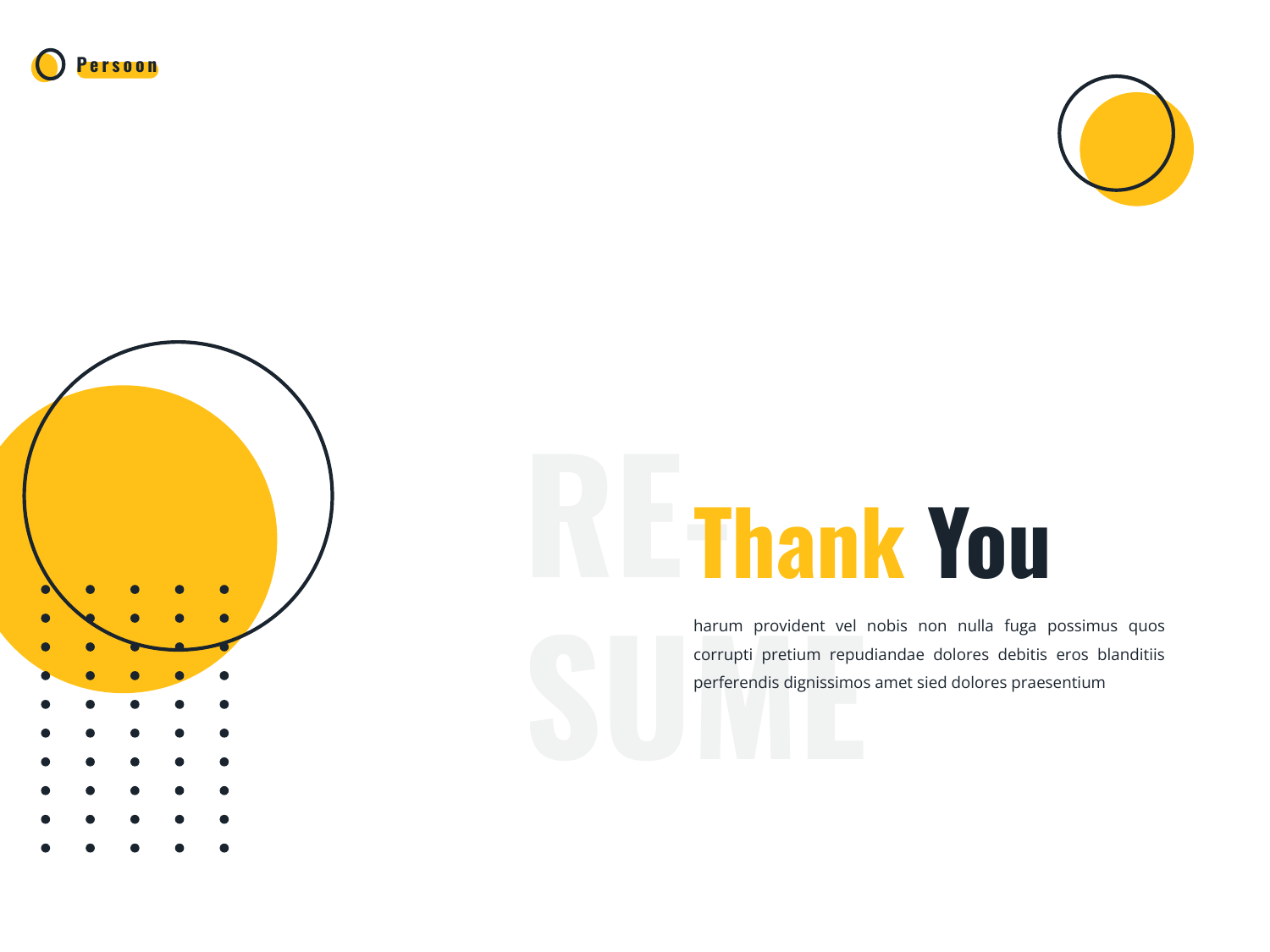

RE-
SUME
Thank You
harum provident vel nobis non nulla fuga possimus quos corrupti pretium repudiandae dolores debitis eros blanditiis perferendis dignissimos amet sied dolores praesentium